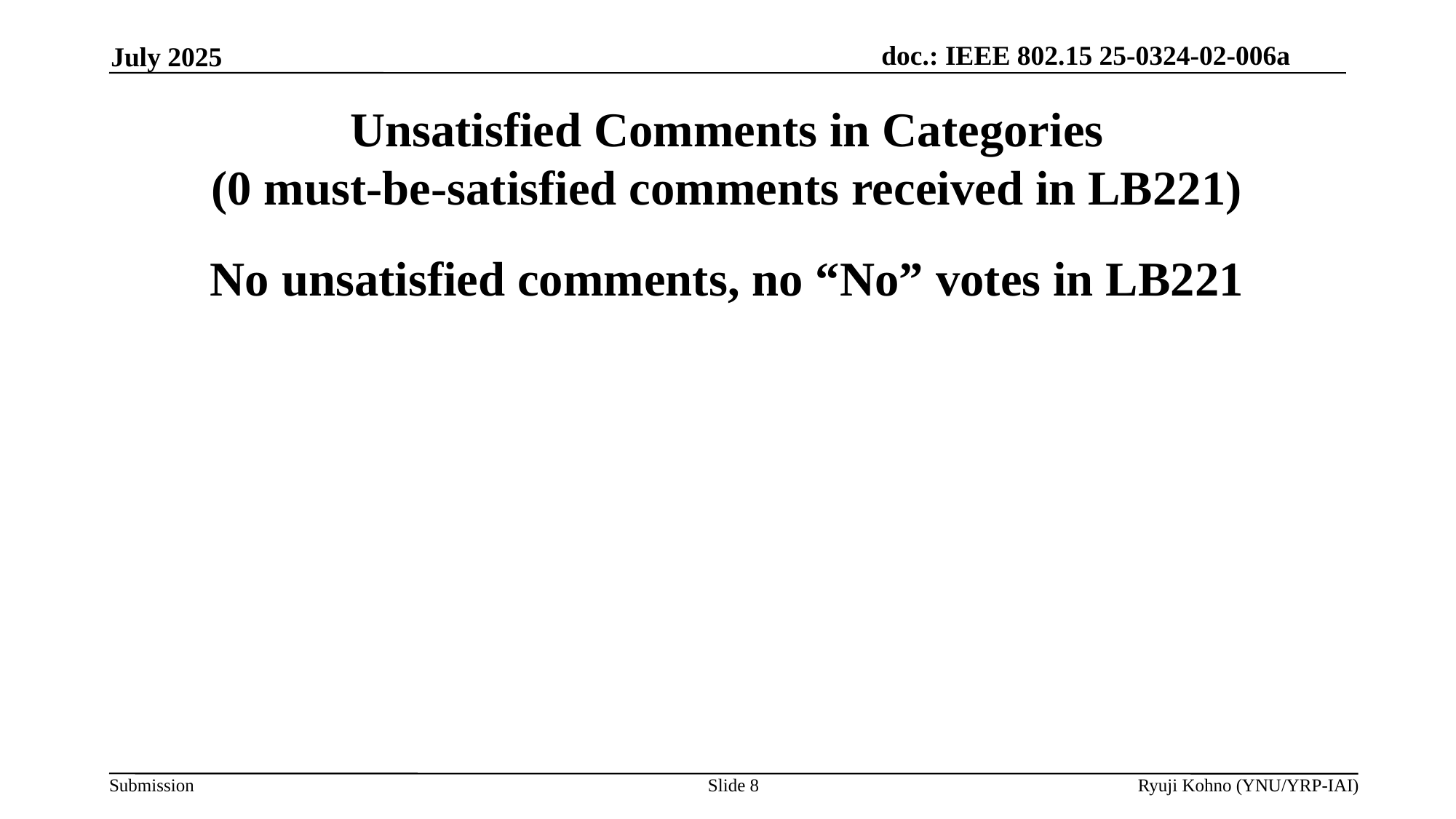

July 2025
Unsatisfied Comments in Categories
(0 must-be-satisfied comments received in LB221)
No unsatisfied comments, no “No” votes in LB221
Slide 8
Ryuji Kohno (YNU/YRP-IAI)